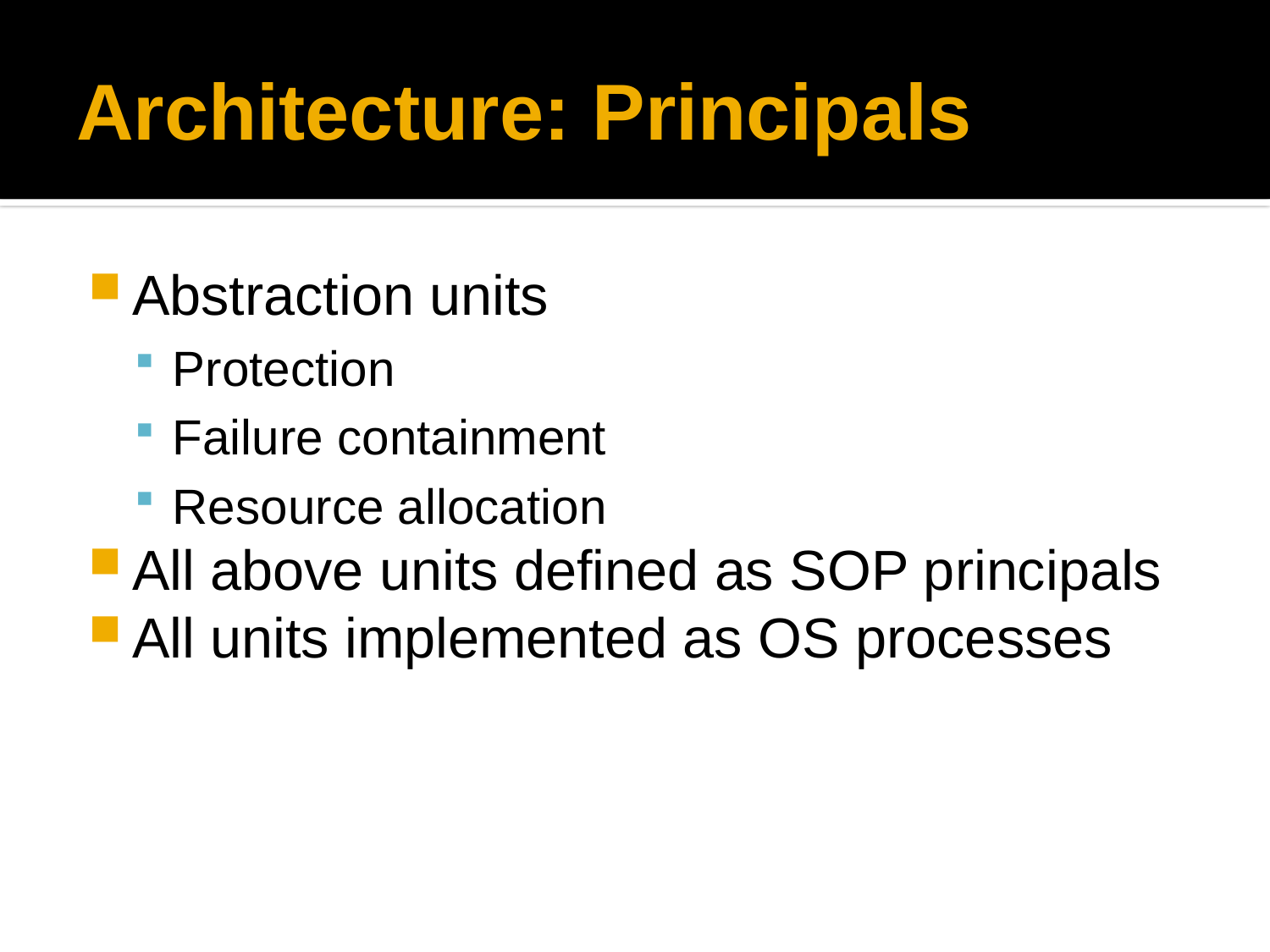

# Architecture: Principals
Abstraction units
Protection
Failure containment
Resource allocation
All above units defined as SOP principals
All units implemented as OS processes